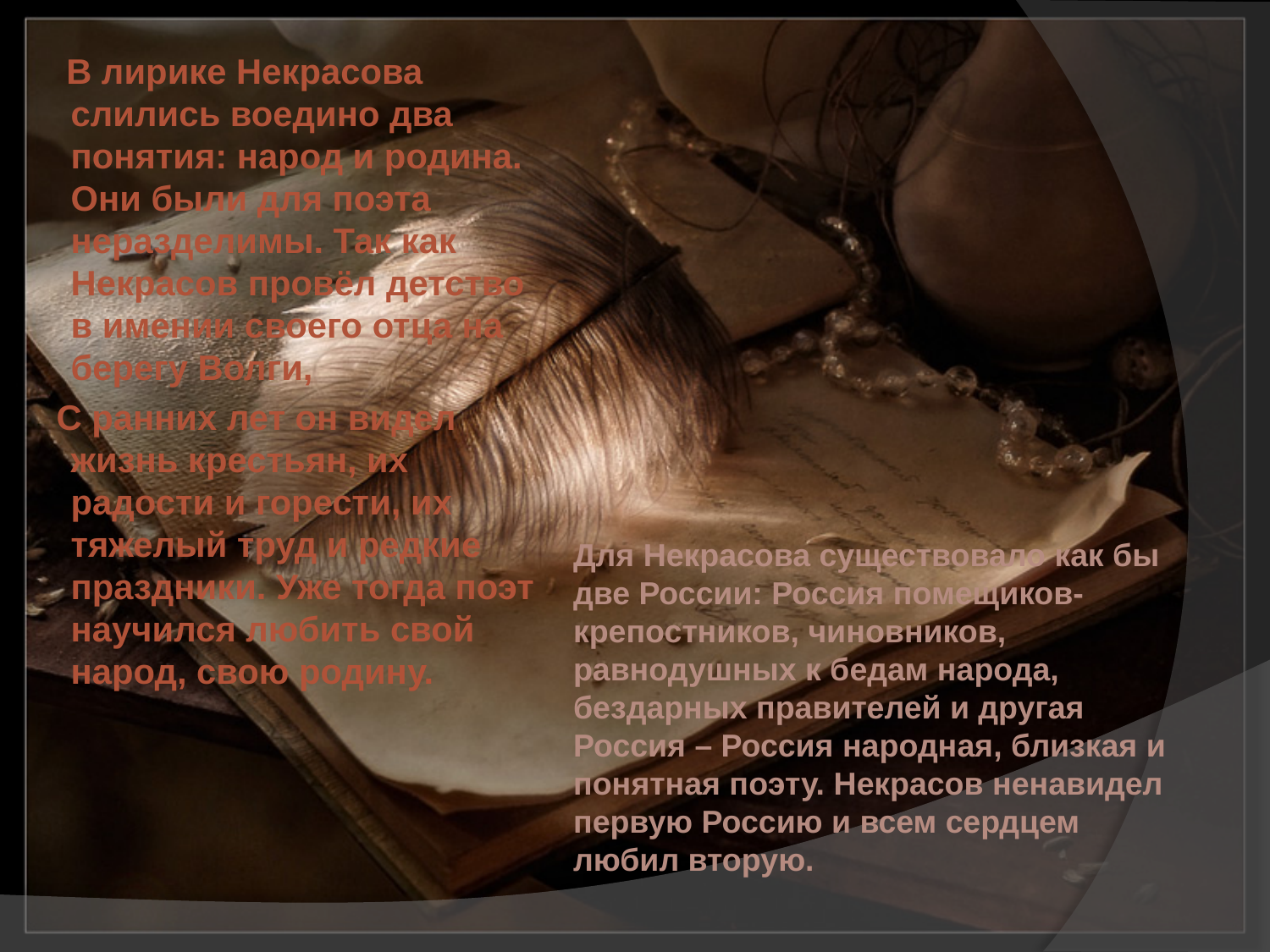

В лирике Некрасова слились воедино два понятия: народ и родина. Они были для поэта неразделимы. Так как Некрасов провёл детство в имении своего отца на берегу Волги,
    С ранних лет он видел жизнь крестьян, их радости и горести, их тяжелый труд и редкие праздники. Уже тогда поэт научился любить свой народ, свою родину.
Для Некрасова существовало как бы две России: Россия помещиков-крепостников, чиновников, равнодушных к бедам народа, бездарных правителей и другая Россия – Россия народная, близкая и понятная поэту. Некрасов ненавидел первую Россию и всем сердцем любил вторую.